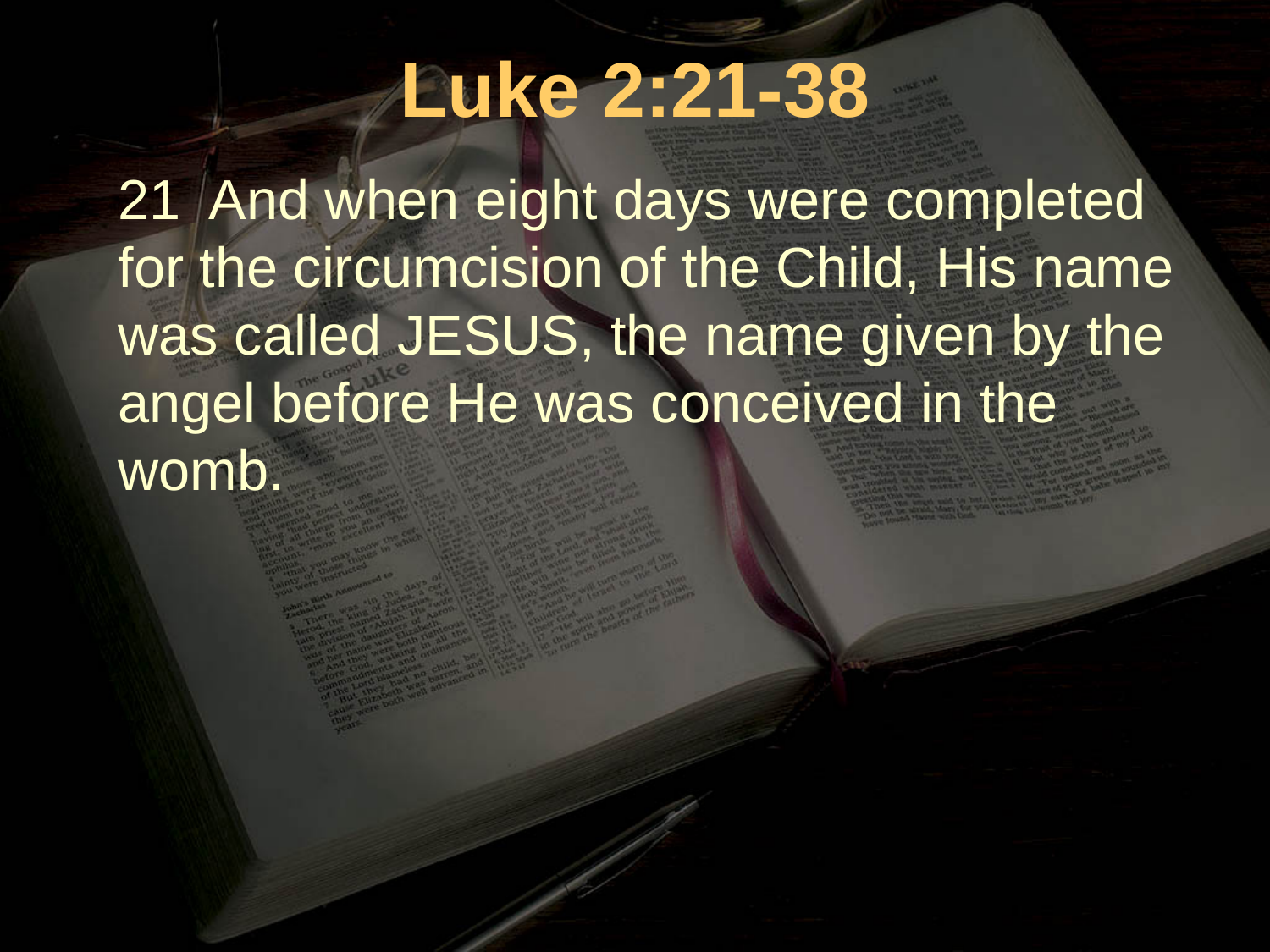

Luke 2:21-38
21  And when eight days were completed for the circumcision of the Child, His name was called JESUS, the name given by the angel before He was conceived in the womb.